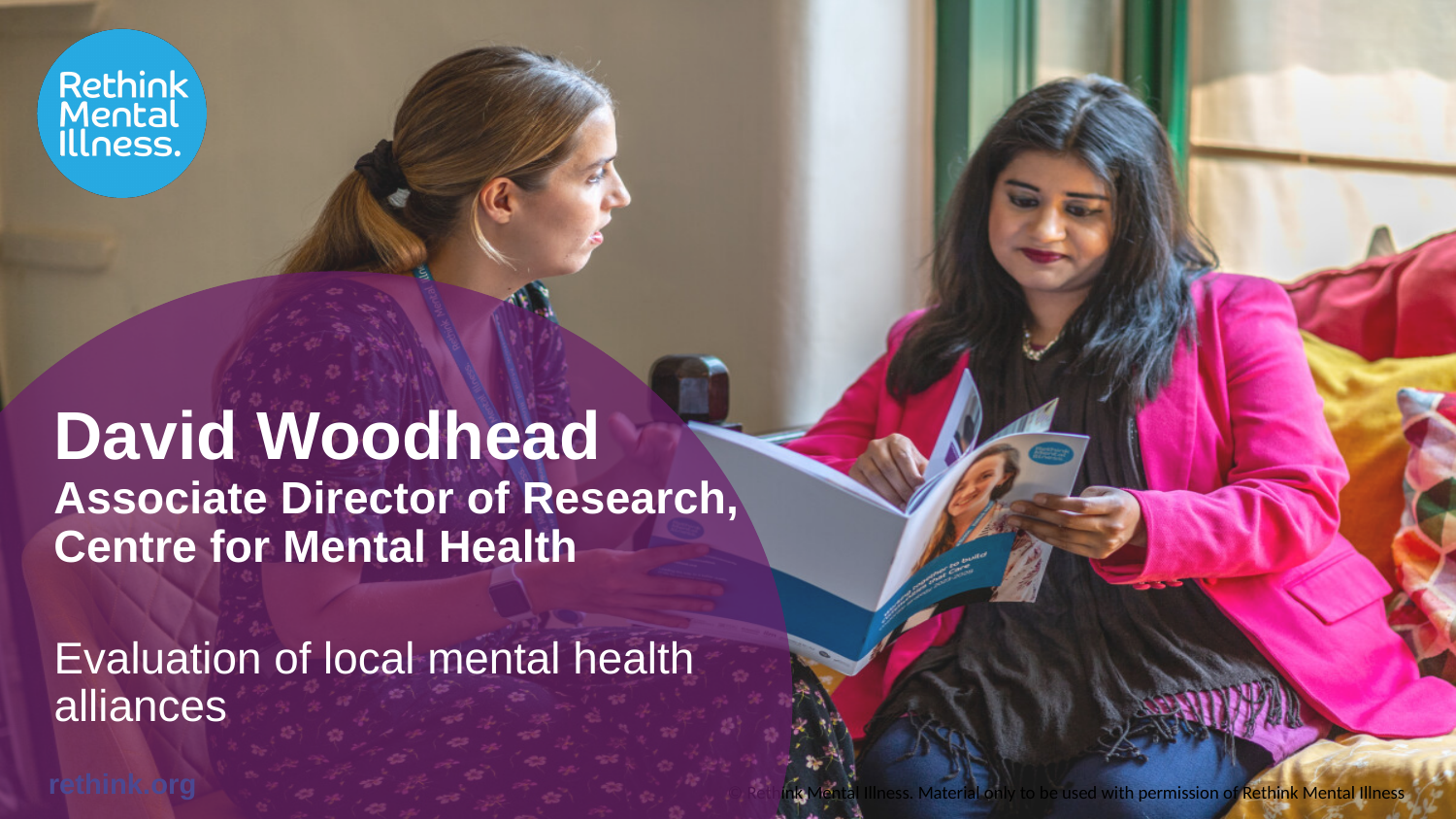

David Woodhead Associate Director of Research, Centre for Mental Health

Evaluation of local mental health alliances